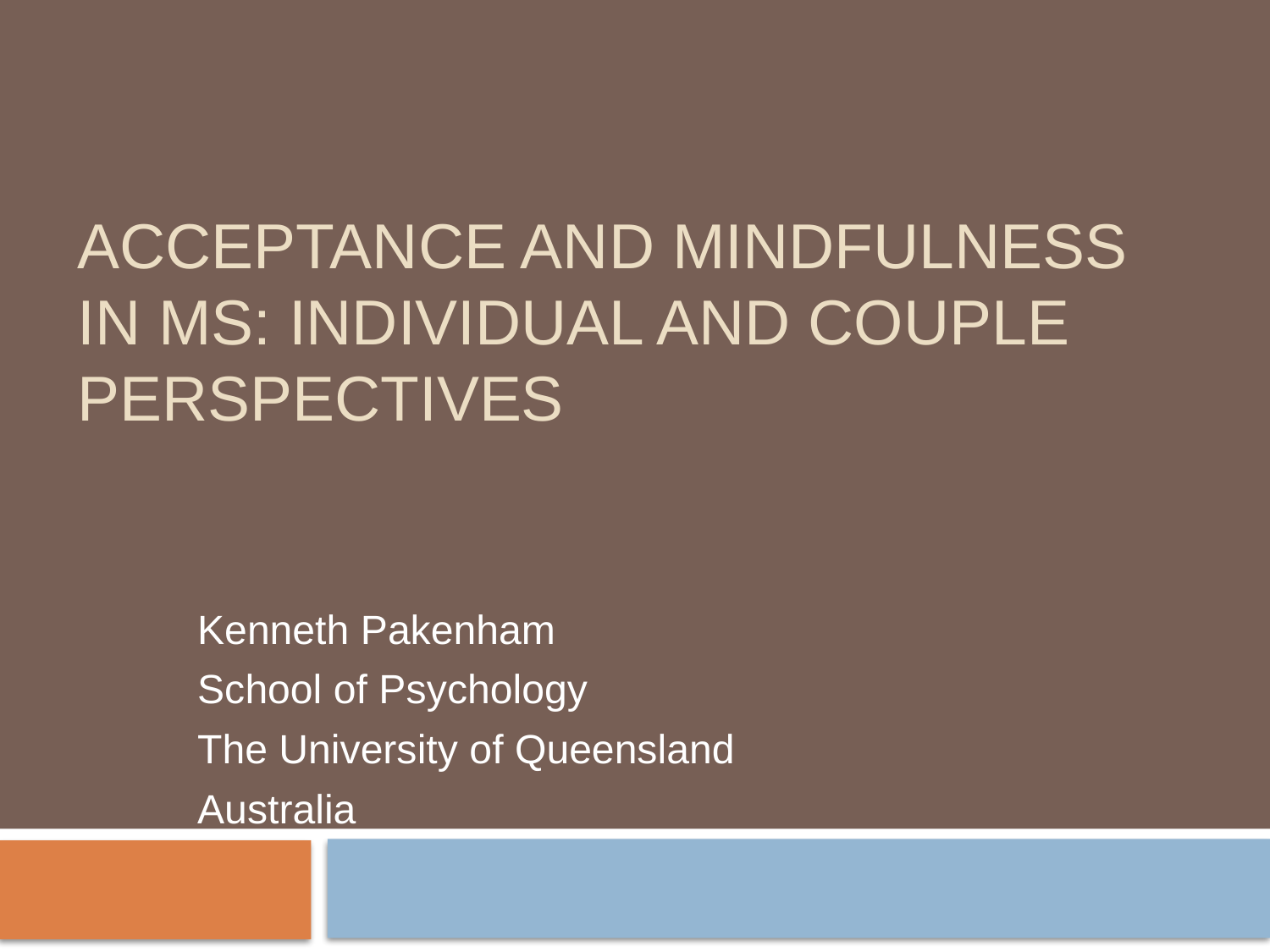

# Acceptance and Mindfulness in MS: Individual and couple perspectives
Kenneth Pakenham
School of Psychology
The University of Queensland
Australia